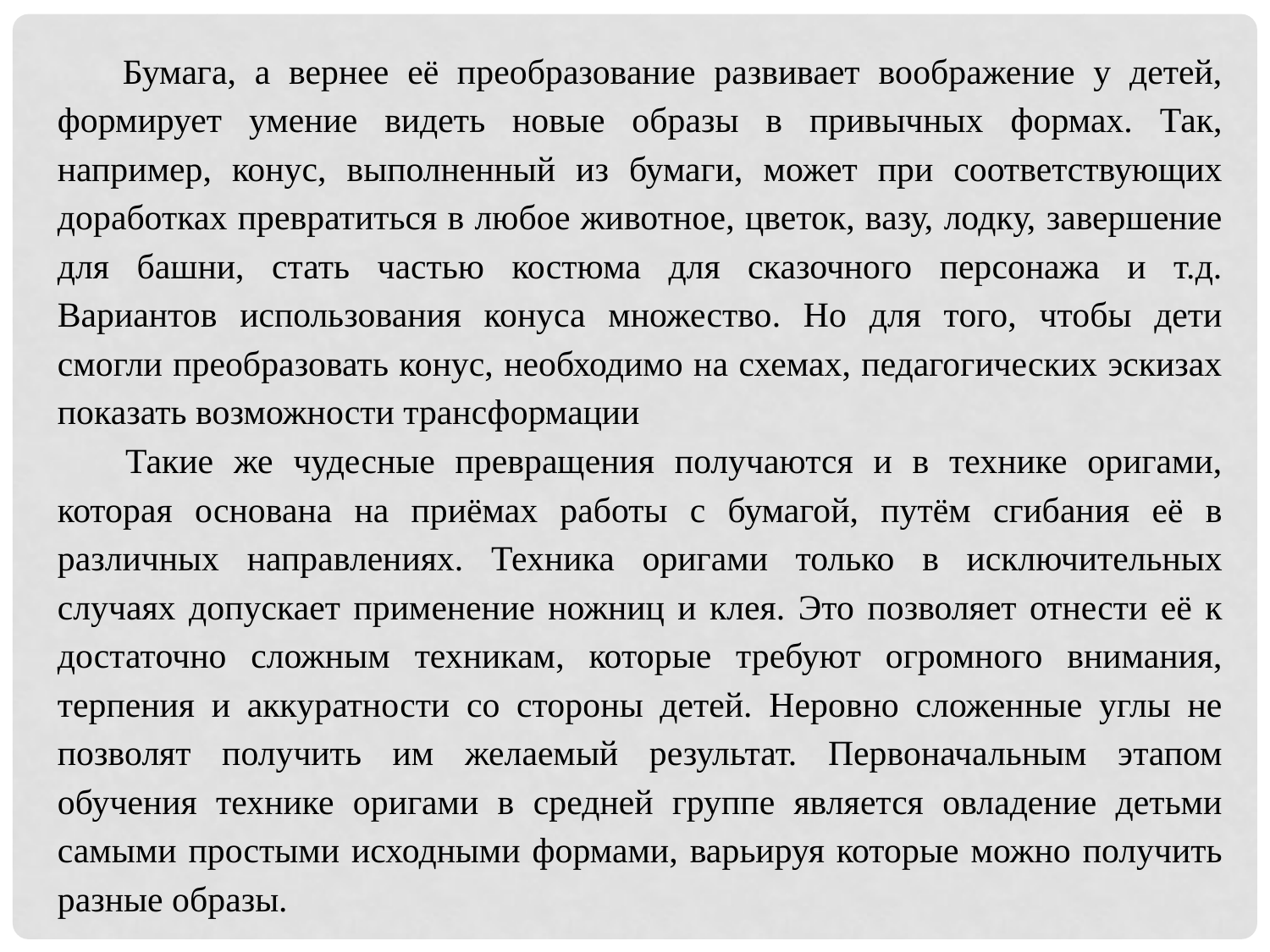

Бумага, а вернее её преобразование развивает воображение у детей, формирует умение видеть новые образы в привычных формах. Так, например, конус, выполненный из бумаги, может при соответствующих доработках превратиться в любое животное, цветок, вазу, лодку, завершение для башни, стать частью костюма для сказочного персонажа и т.д. Вариантов использования конуса множество. Но для того, чтобы дети смогли преобразовать конус, необходимо на схемах, педагогических эскизах показать возможности трансформации
 Такие же чудесные превращения получаются и в технике оригами, которая основана на приёмах работы с бумагой, путём сгибания её в различных направлениях. Техника оригами только в исключительных случаях допускает применение ножниц и клея. Это позволяет отнести её к достаточно сложным техникам, которые требуют огромного внимания, терпения и аккуратности со стороны детей. Неровно сложенные углы не позволят получить им желаемый результат. Первоначальным этапом обучения технике оригами в средней группе является овладение детьми самыми простыми исходными формами, варьируя которые можно получить разные образы.